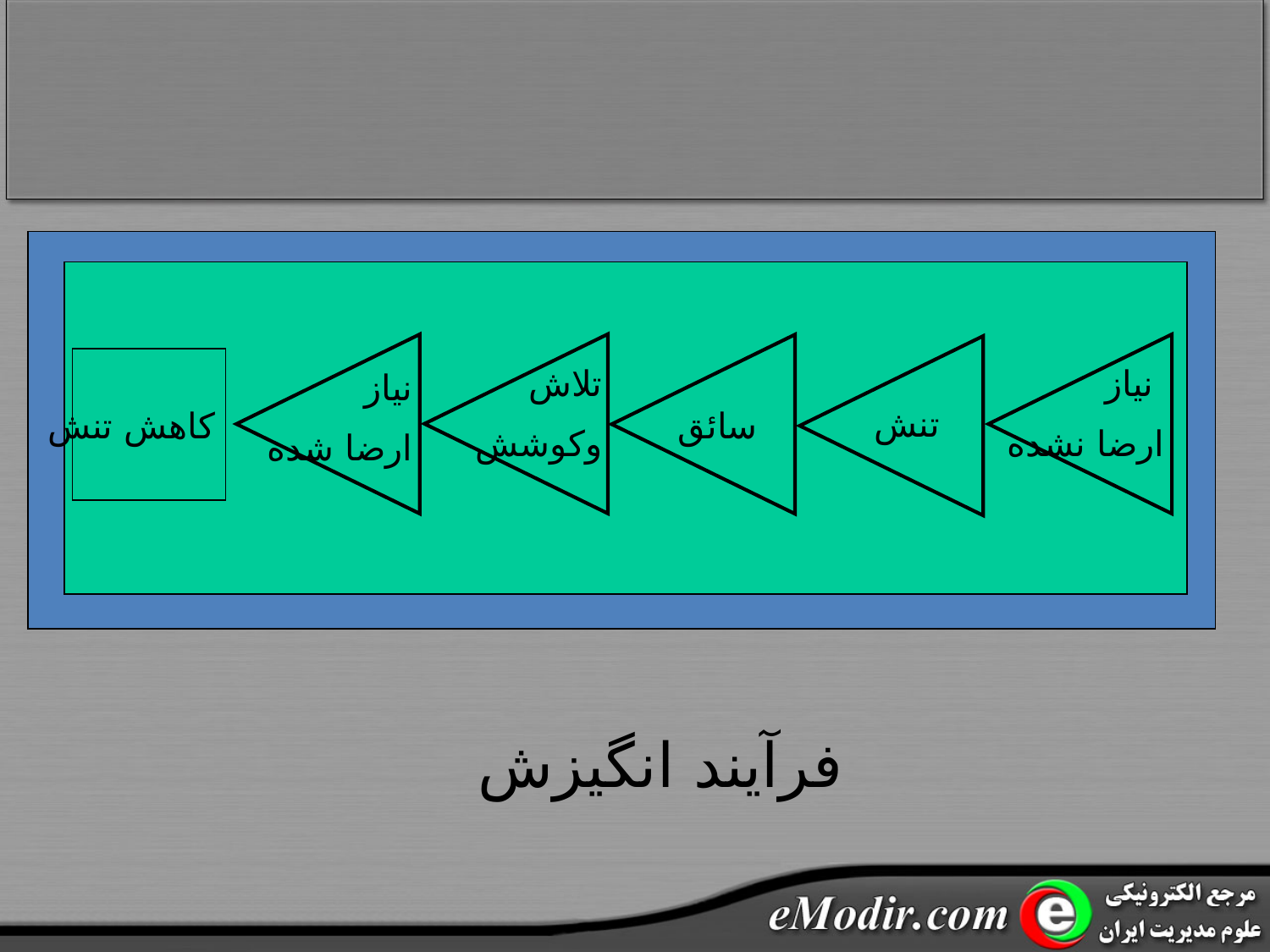

نياز
ارضا نشده
تلاش
وکوشش
نياز
 ارضا شده
تنش
کاهش تنش
سائق
فرآيند انگيزش